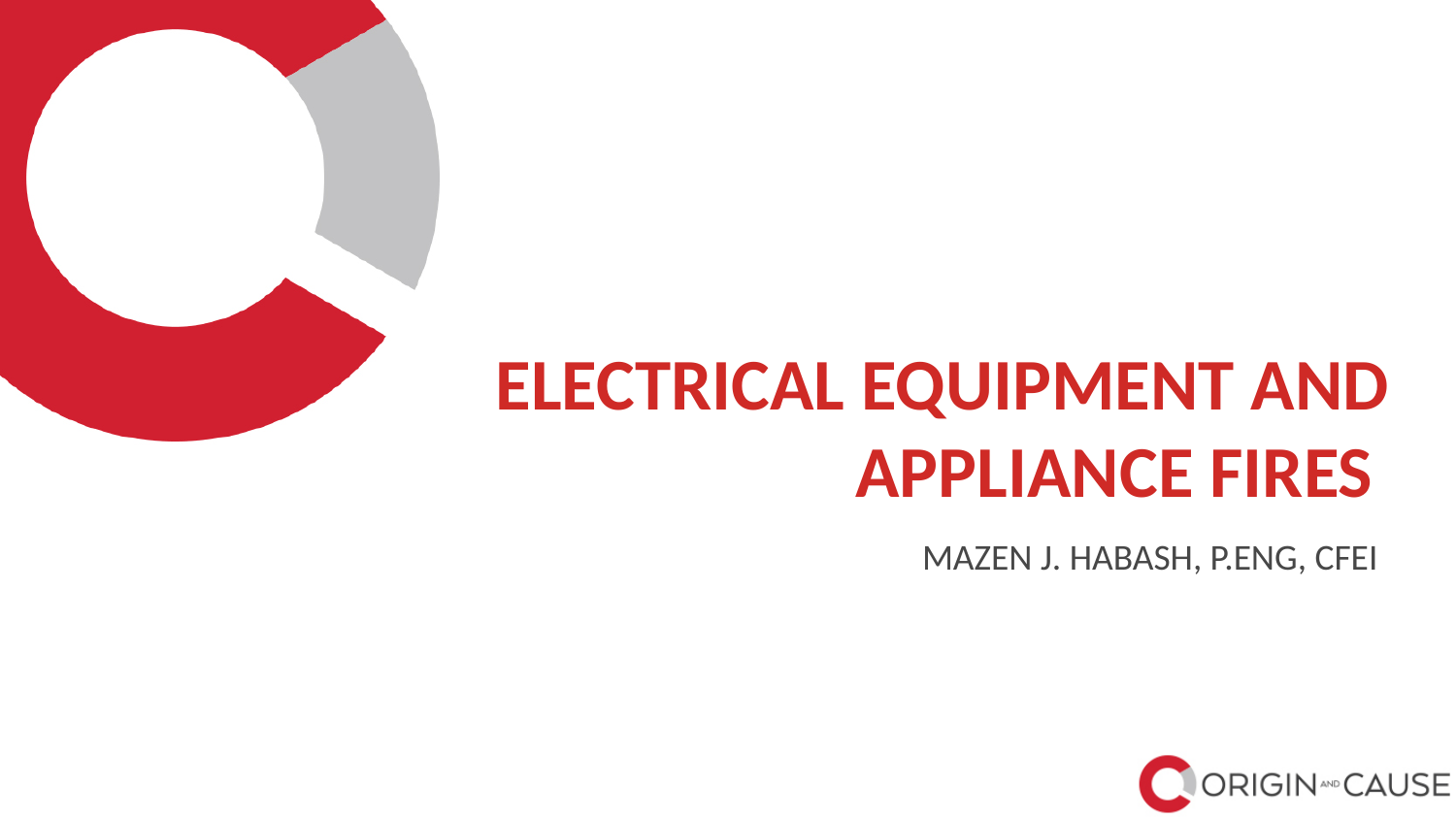

# ELECTRICAL EQUIPMENT AND APPLIANCE FIRES
MAZEN J. HABASH, P.ENG, CFEI